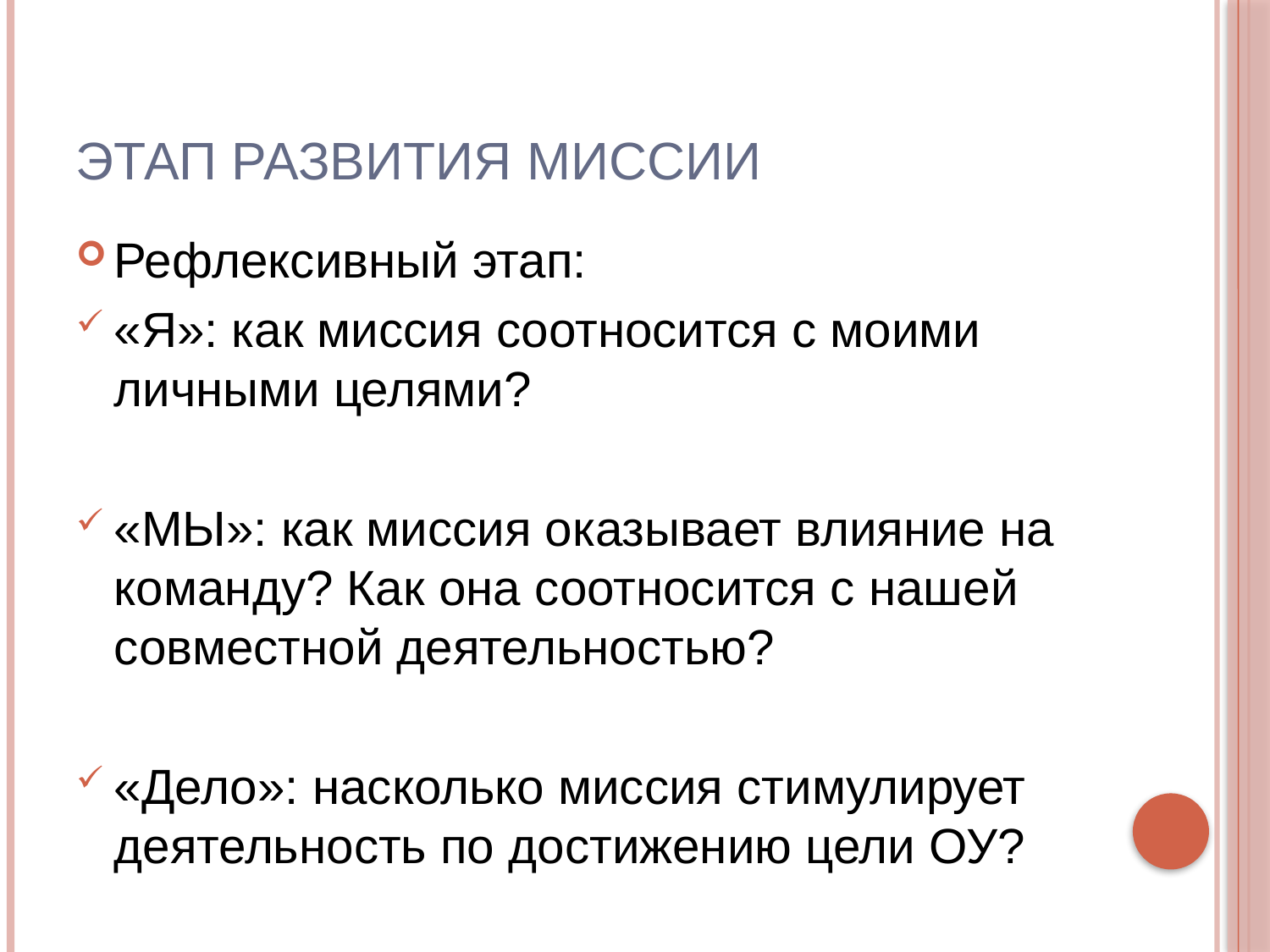

# Этап развития миссии
Рефлексивный этап:
«Я»: как миссия соотносится с моими личными целями?

«МЫ»: как миссия оказывает влияние на команду? Как она соотносится с нашей совместной деятельностью?

«Дело»: насколько миссия стимулирует деятельность по достижению цели ОУ?